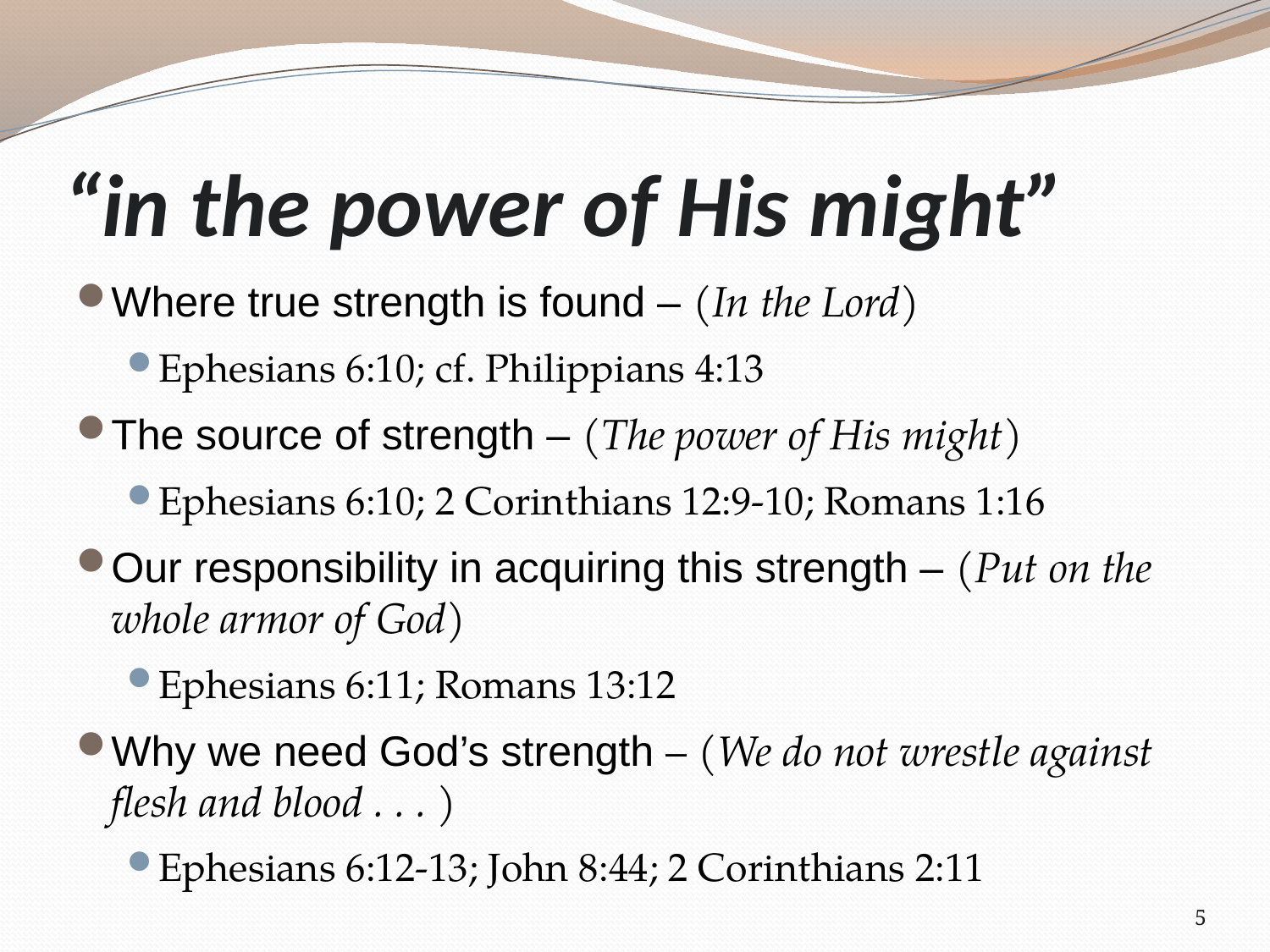

# “in the power of His might”
Where true strength is found – (In the Lord)
Ephesians 6:10; cf. Philippians 4:13
The source of strength – (The power of His might)
Ephesians 6:10; 2 Corinthians 12:9-10; Romans 1:16
Our responsibility in acquiring this strength – (Put on the whole armor of God)
Ephesians 6:11; Romans 13:12
Why we need God’s strength – (We do not wrestle against flesh and blood . . . )
Ephesians 6:12-13; John 8:44; 2 Corinthians 2:11
5